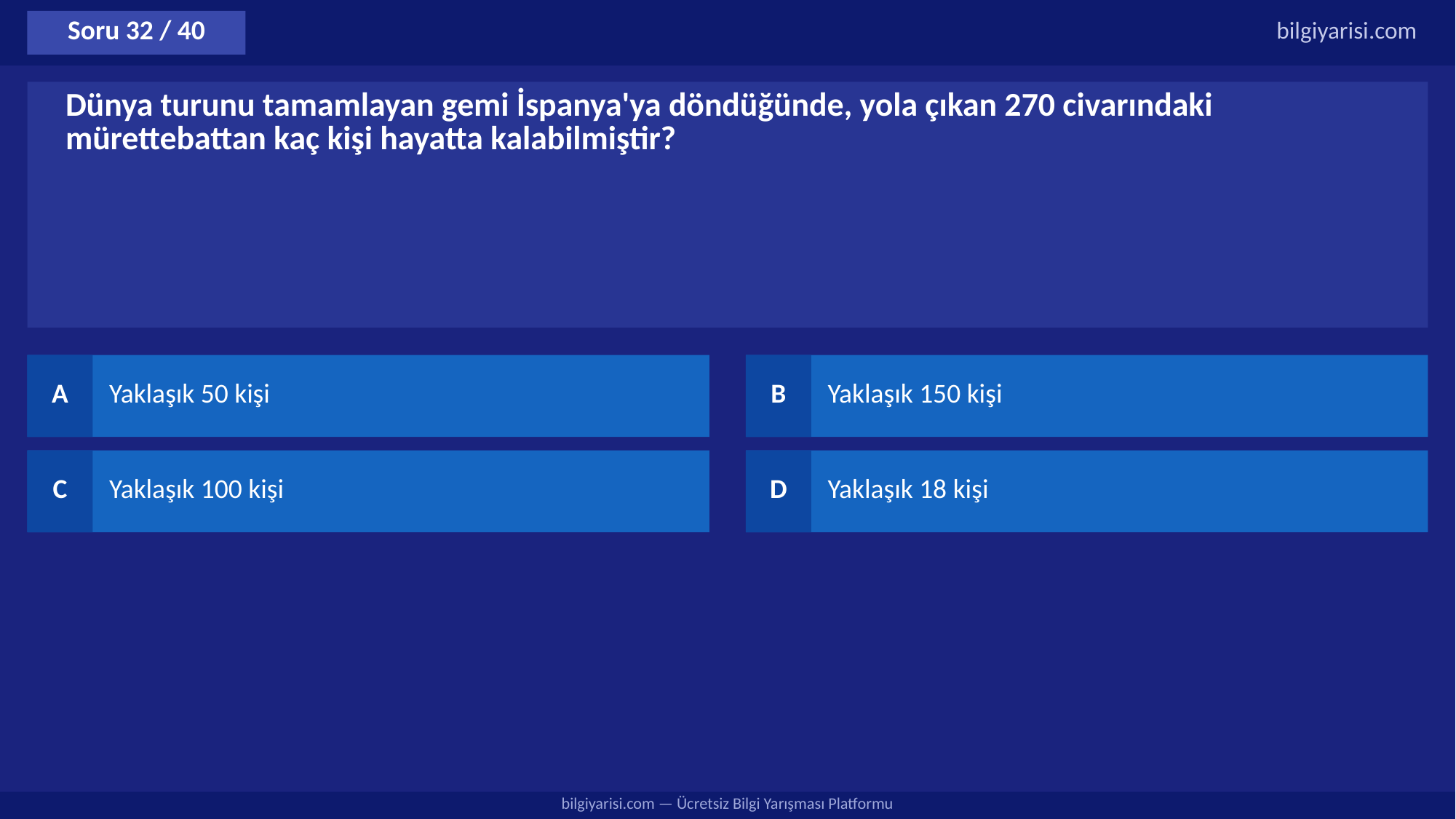

Soru 32 / 40
bilgiyarisi.com

Dünya turunu tamamlayan gemi İspanya'ya döndüğünde, yola çıkan 270 civarındaki mürettebattan kaç kişi hayatta kalabilmiştir?

A
Yaklaşık 50 kişi

B
Yaklaşık 150 kişi

C
Yaklaşık 100 kişi

D
Yaklaşık 18 kişi
bilgiyarisi.com — Ücretsiz Bilgi Yarışması Platformu